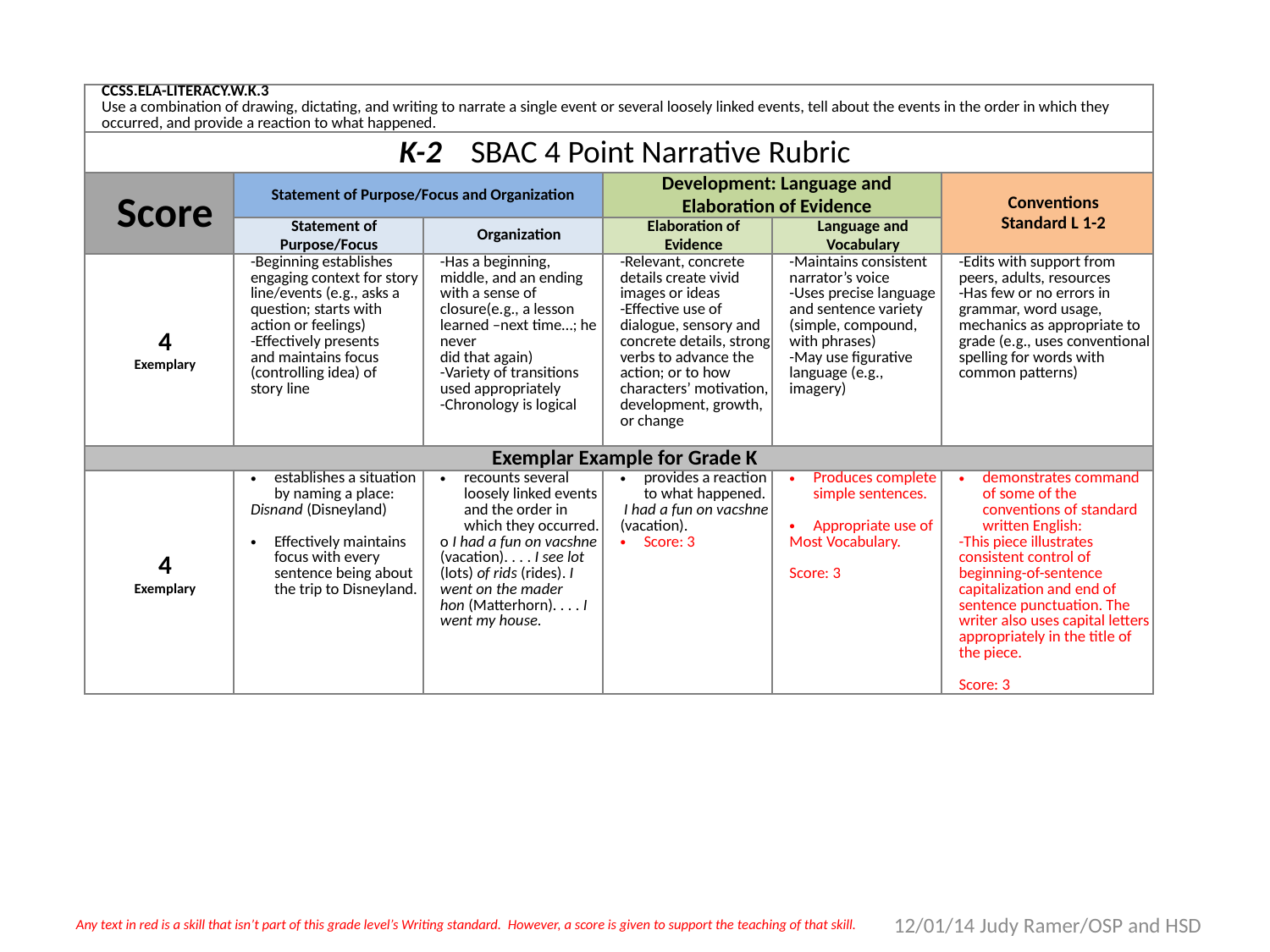

| CCSS.ELA-LITERACY.W.K.3 Use a combination of drawing, dictating, and writing to narrate a single event or several loosely linked events, tell about the events in the order in which they occurred, and provide a reaction to what happened. |  |  |  |  |  |
| --- | --- | --- | --- | --- | --- |
| K-2 SBAC 4 Point Narrative Rubric |  |  |  |  |  |
| Score | Statement of Purpose/Focus and Organization |  | Development: Language and Elaboration of Evidence |  | Conventions Standard L 1-2 |
|  | Statement of Purpose/Focus | Organization | Elaboration of Evidence | Language and Vocabulary |  |
| 4 Exemplary | -Beginning establishes engaging context for story line/events (e.g., asks a question; starts with action or feelings) -Effectively presents and maintains focus (controlling idea) of story line | -Has a beginning, middle, and an ending with a sense of closure(e.g., a lesson learned –next time…; he never did that again) -Variety of transitions used appropriately -Chronology is logical | -Relevant, concrete details create vivid images or ideas -Effective use of dialogue, sensory and concrete details, strong verbs to advance the action; or to how characters’ motivation, development, growth, or change | -Maintains consistent narrator’s voice -Uses precise language and sentence variety (simple, compound, with phrases) -May use figurative language (e.g., imagery) | -Edits with support from peers, adults, resources -Has few or no errors in grammar, word usage, mechanics as appropriate to grade (e.g., uses conventional spelling for words with common patterns) |
| Exemplar Example for Grade K |  |  |  |  |  |
| 4 Exemplary | establishes a situation by naming a place: Disnand (Disneyland) Effectively maintains focus with every sentence being about the trip to Disneyland. | recounts several loosely linked events and the order in which they occurred. o I had a fun on vacshne (vacation). . . . I see lot (lots) of rids (rides). I went on the mader hon (Matterhorn). . . . I went my house. | provides a reaction to what happened. I had a fun on vacshne (vacation). Score: 3 | Produces complete simple sentences. Appropriate use of Most Vocabulary. Score: 3 | demonstrates command of some of the conventions of standard written English: -This piece illustrates consistent control of beginning-of-sentence capitalization and end of sentence punctuation. The writer also uses capital letters appropriately in the title of the piece. Score: 3 |
12/01/14 Judy Ramer/OSP and HSD
Any text in red is a skill that isn’t part of this grade level’s Writing standard.  However, a score is given to support the teaching of that skill.